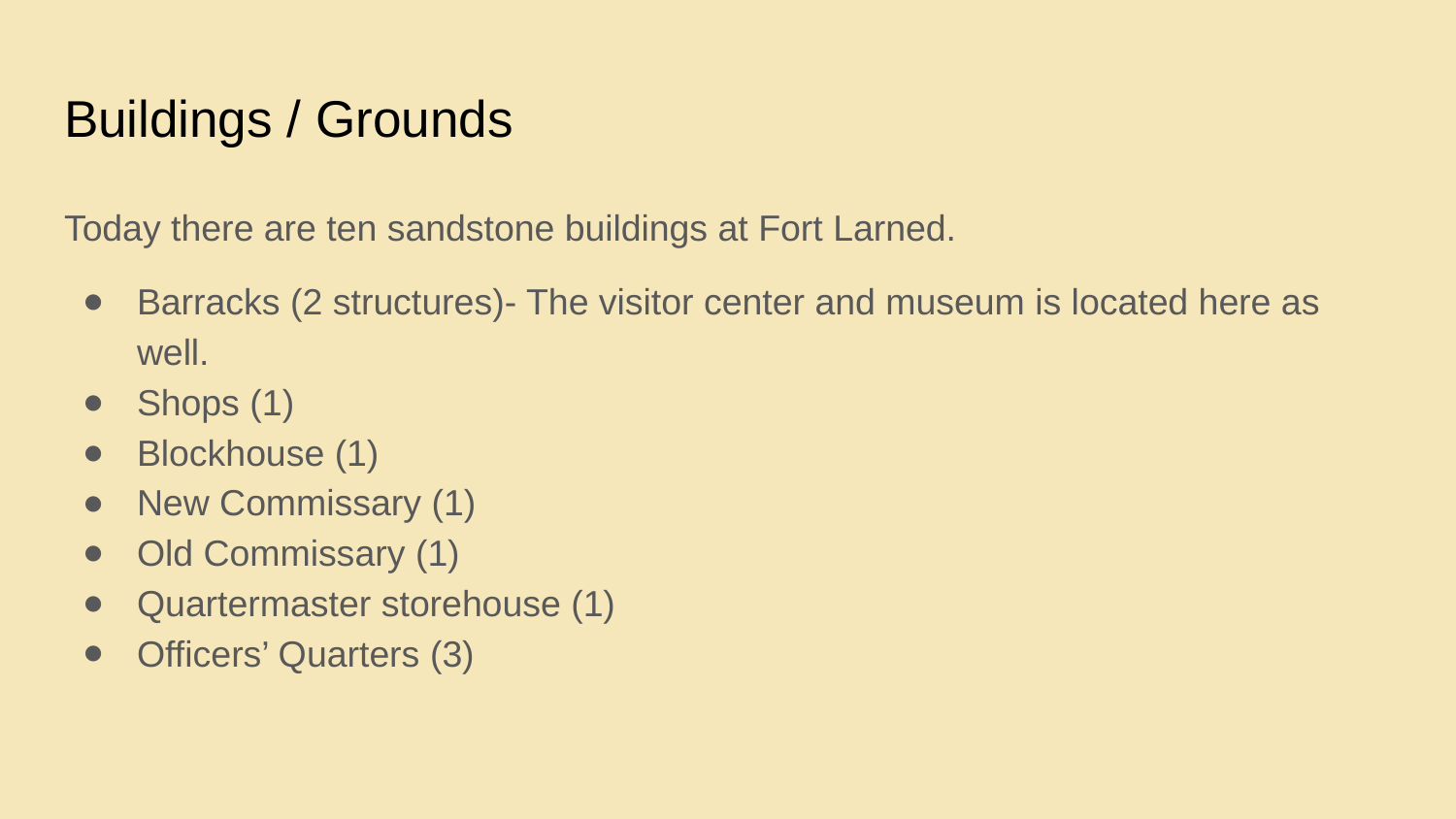

# Buildings / Grounds
Today there are ten sandstone buildings at Fort Larned.
Barracks (2 structures)- The visitor center and museum is located here as well.
Shops (1)
Blockhouse (1)
New Commissary (1)
Old Commissary (1)
Quartermaster storehouse (1)
Officers’ Quarters (3)